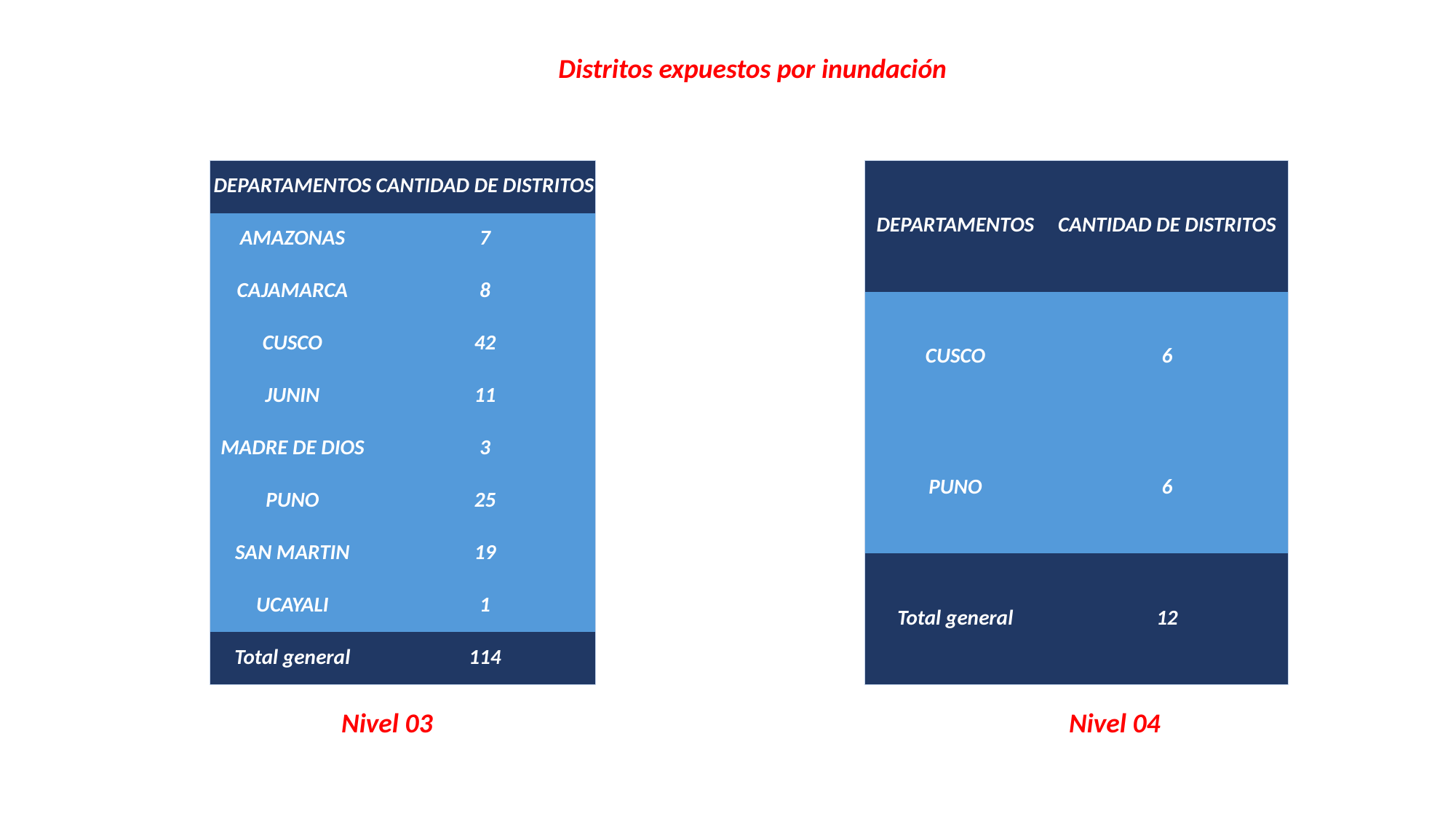

Distritos expuestos por inundación
| DEPARTAMENTOS | CANTIDAD DE DISTRITOS |
| --- | --- |
| AMAZONAS | 7 |
| CAJAMARCA | 8 |
| CUSCO | 42 |
| JUNIN | 11 |
| MADRE DE DIOS | 3 |
| PUNO | 25 |
| SAN MARTIN | 19 |
| UCAYALI | 1 |
| Total general | 114 |
| DEPARTAMENTOS | CANTIDAD DE DISTRITOS |
| --- | --- |
| CUSCO | 6 |
| PUNO | 6 |
| Total general | 12 |
Nivel 03
Nivel 04